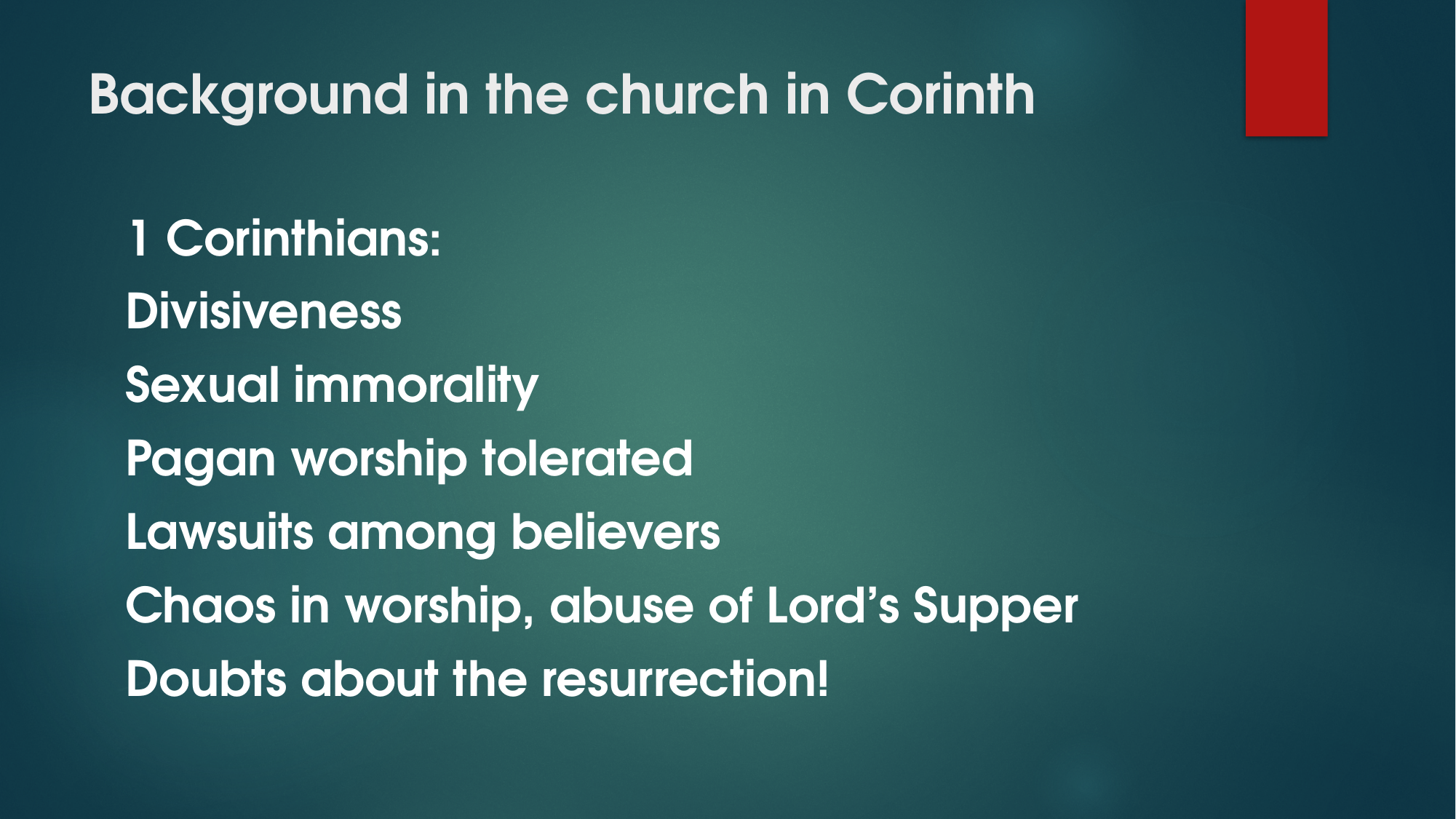

# Background in the church in Corinth
1 Corinthians:
Divisiveness
Sexual immorality
Pagan worship tolerated
Lawsuits among believers
Chaos in worship, abuse of Lord’s Supper
Doubts about the resurrection!